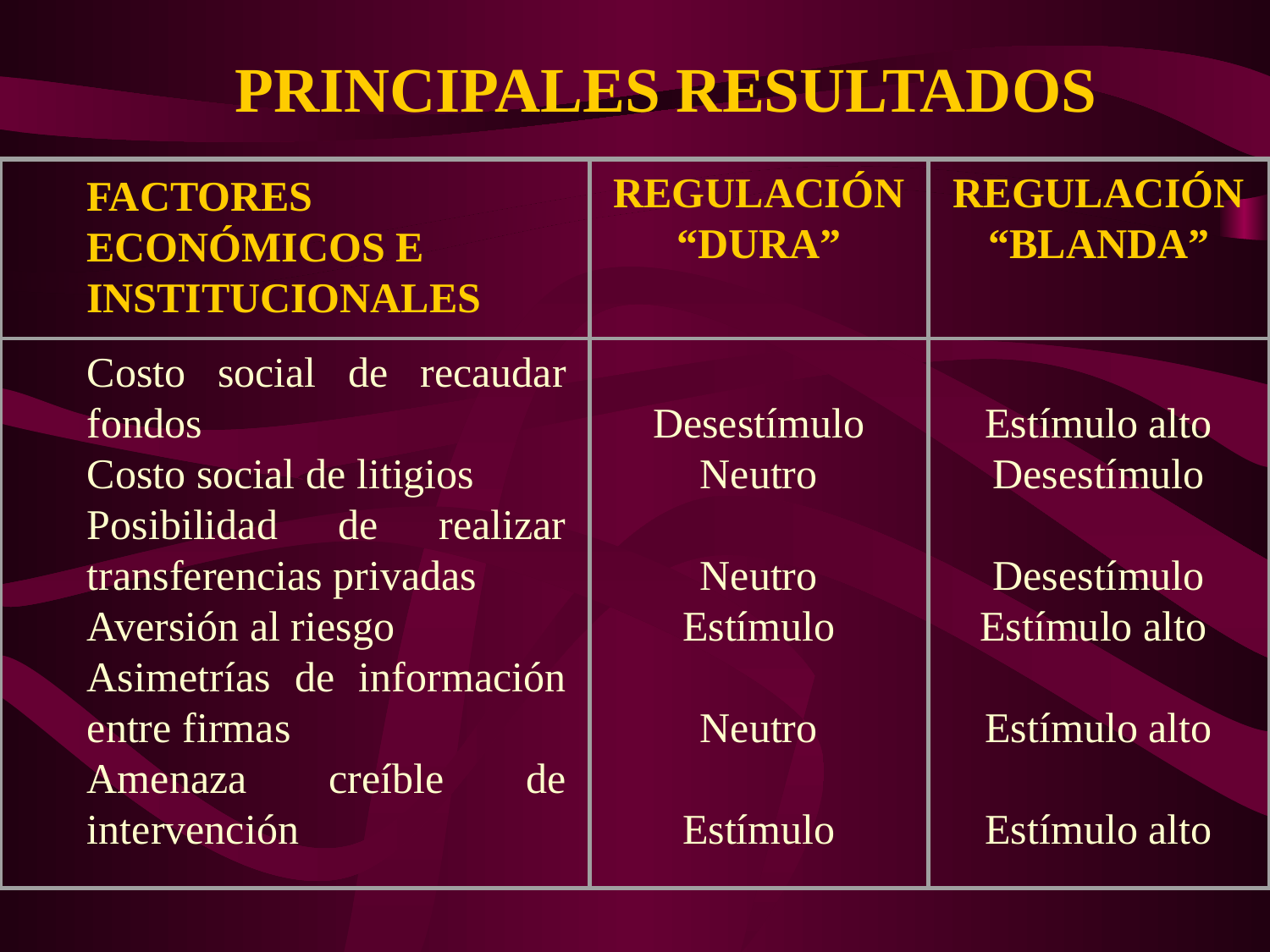

PRINCIPALES RESULTADOS

REGULACIÓN “DURA”

REGULACIÓN “BLANDA”

Costo social de recaudar fondos
Costo social de litigios
Posibilidad de realizar transferencias privadas
Aversión al riesgo
Asimetrías de información entre firmas
Amenaza creíble de intervención

Desestímulo
Neutro

Neutro
Estímulo

Neutro

Estímulo

Estímulo alto
Desestímulo

Desestímulo
Estímulo alto

Estímulo alto

Estímulo alto

FACTORES ECONÓMICOS E INSTITUCIONALES